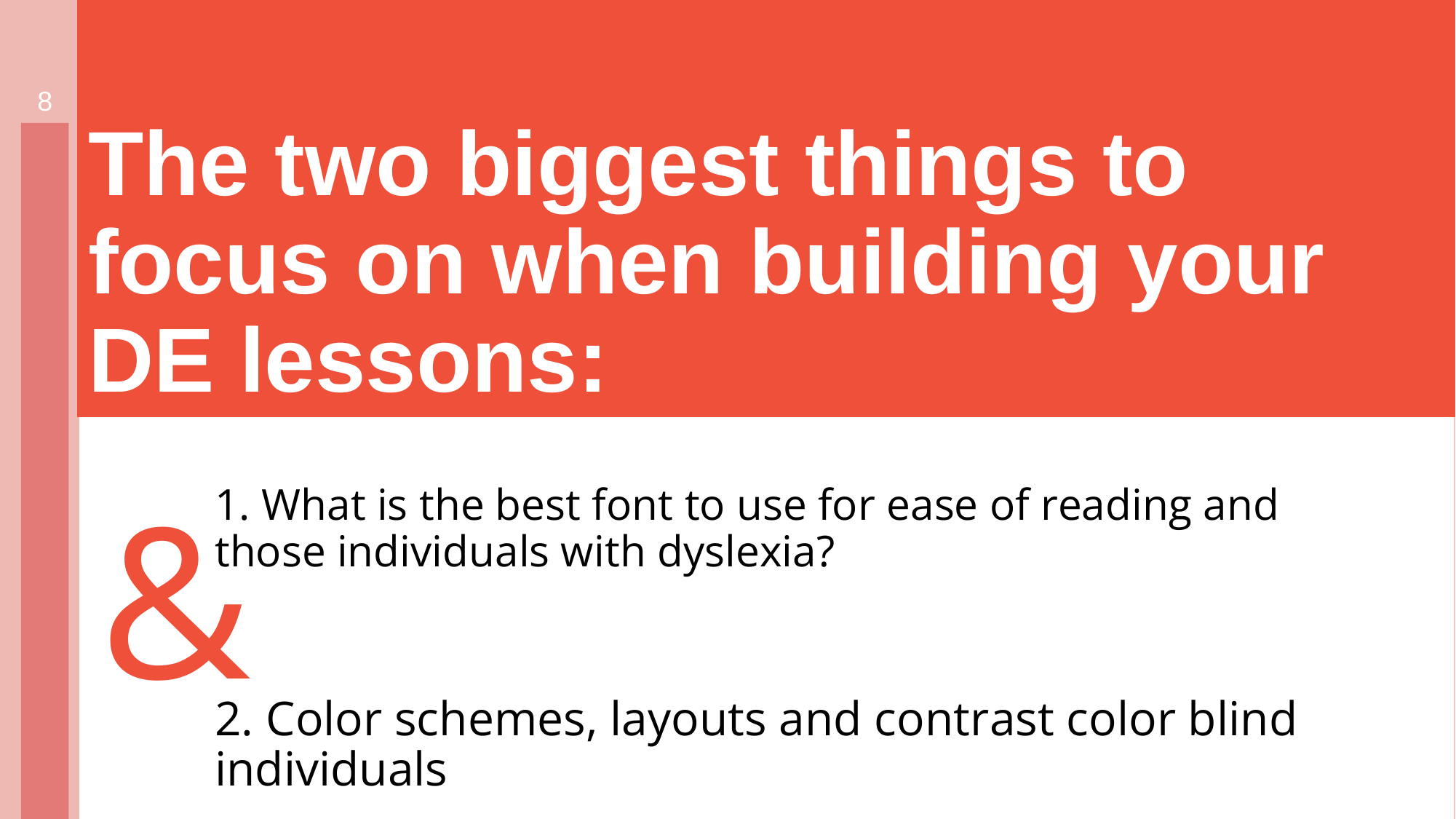

The two biggest things to focus on when building your DE lessons:
8

&
1. What is the best font to use for ease of reading and those individuals with dyslexia?

2. Color schemes, layouts and contrast color blind individuals